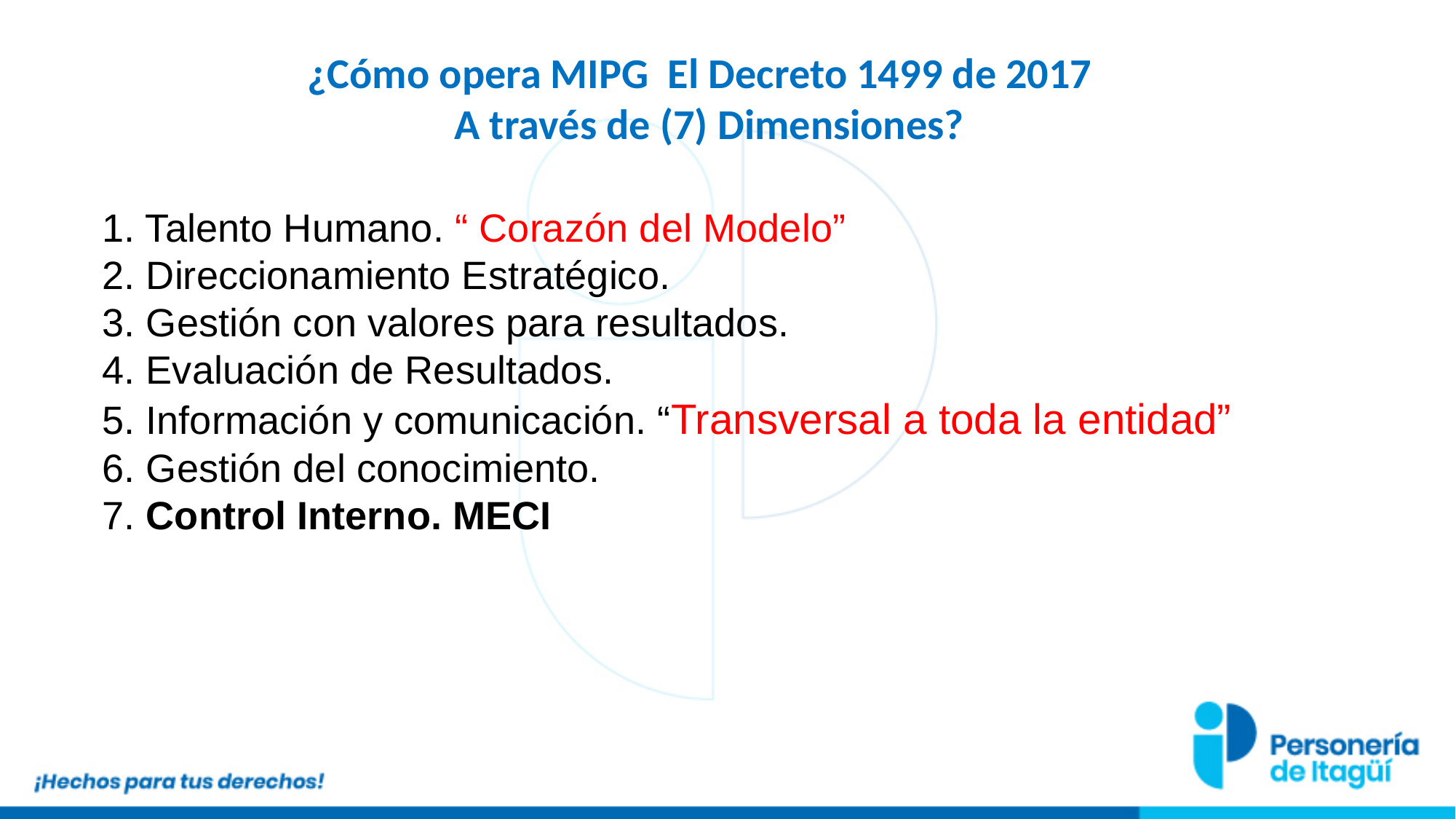

¿Cómo opera MIPG  El Decreto 1499 de 2017
A través de (7) Dimensiones?
1. Talento Humano. “ Corazón del Modelo”
2. Direccionamiento Estratégico.
3. Gestión con valores para resultados.
4. Evaluación de Resultados.
5. Información y comunicación. “Transversal a toda la entidad”
6. Gestión del conocimiento.
7. Control Interno. MECI